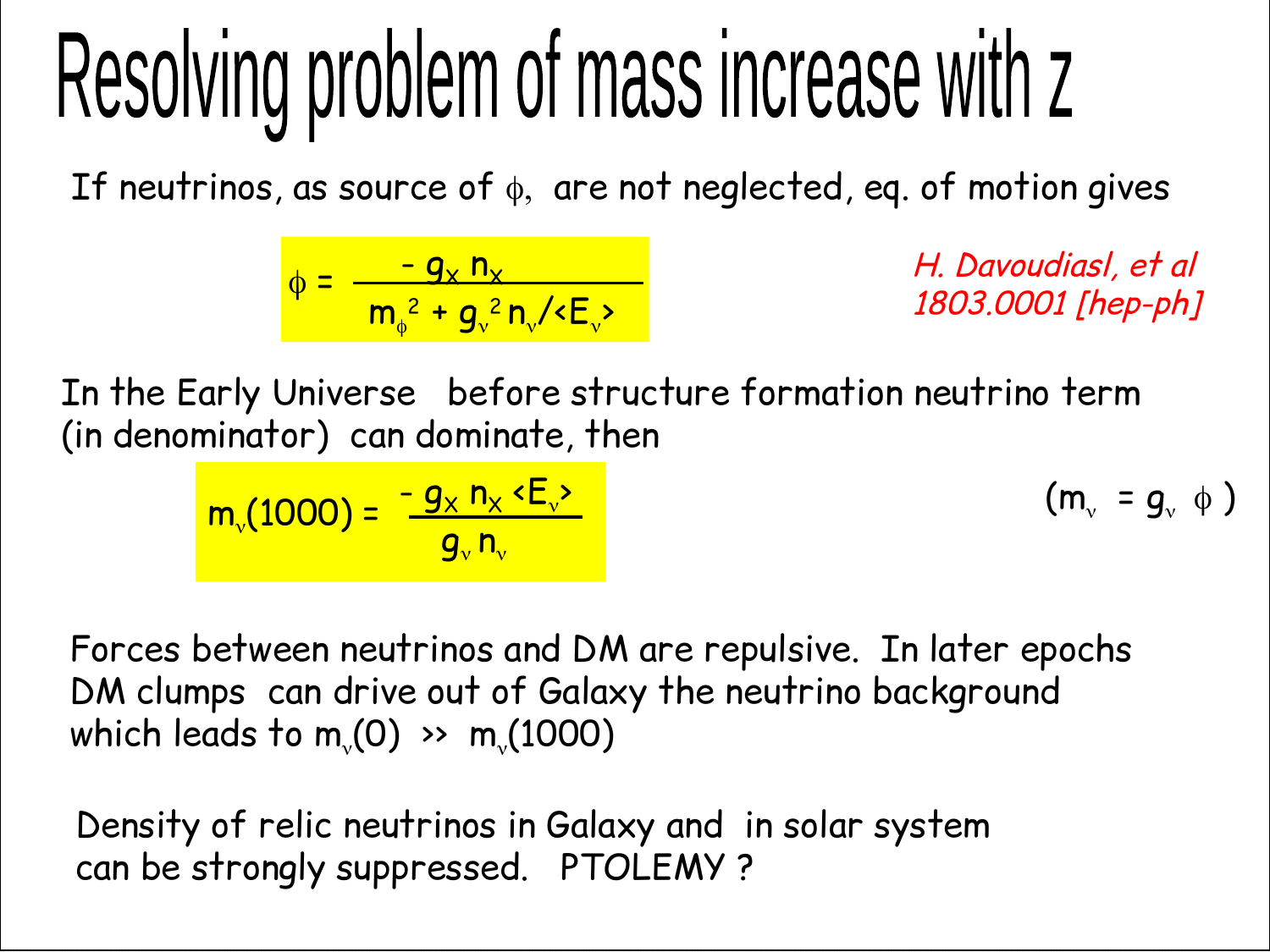

Resolving problem of mass increase with z

If neutrinos, as source of φ,  are not neglected, eq. of motion gives
       - gX nX
    mφ2  + gν2 nν/<Eν>

H. Davoudiasl, et al
1803.0001 [hep-ph]
φ =
In the Early Universe   before structure formation neutrino term
(in denominator)  can dominate, then

       - gX nX <Eν>
           gν nν
(mν  = gν φ )
mν(1000) =
Forces between neutrinos and DM are repulsive.  In later epochs  DM clumps  can drive out of Galaxy the neutrino background which leads to mν(0)  >>  mν(1000)
Density of relic neutrinos in Galaxy and  in solar system
can be strongly suppressed.   PTOLEMY ?